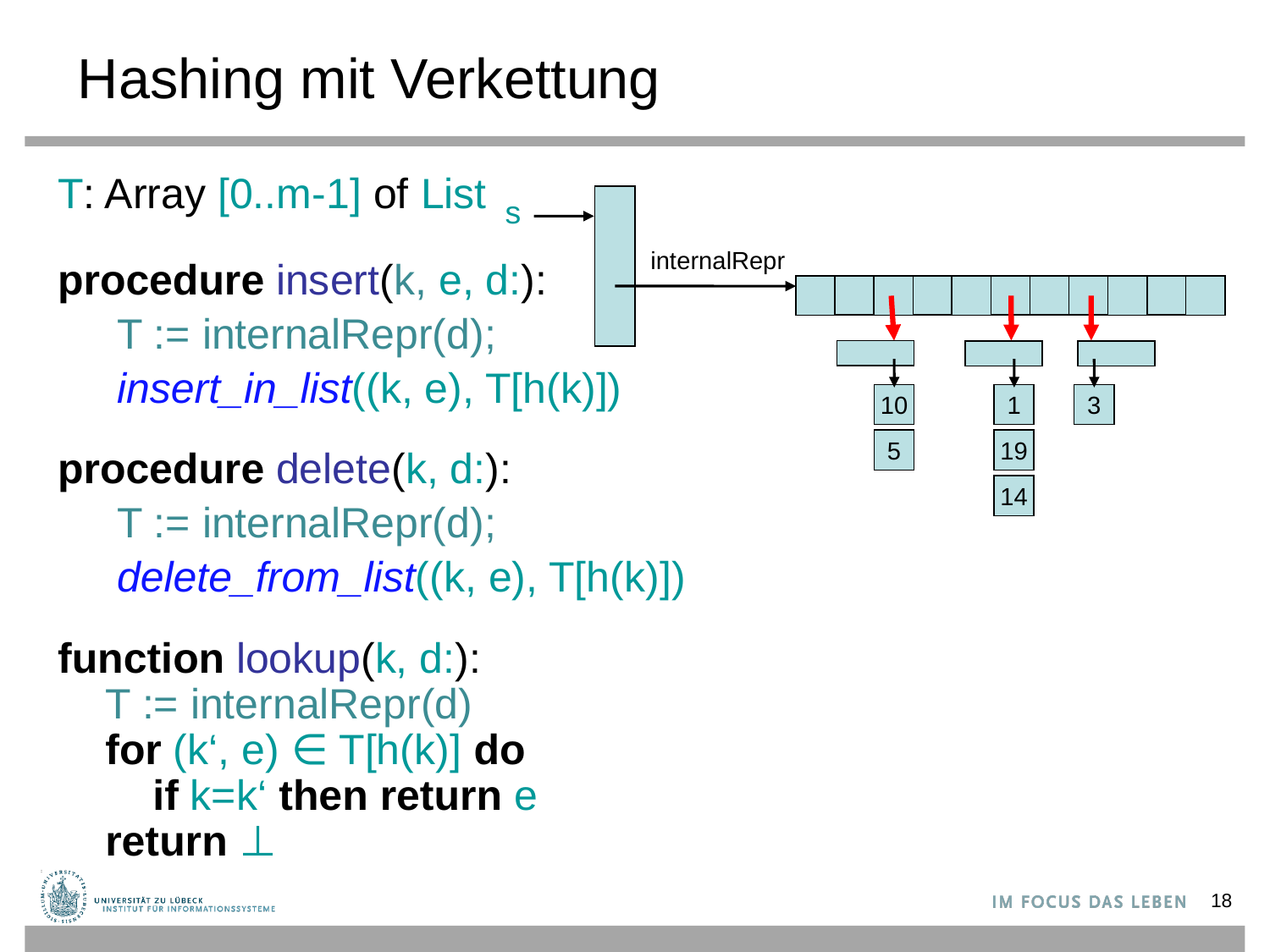

# Hashing mit Verkettung
T: Array [0..m-1] of List

procedure insert(k, e, d:):
     T := internalRepr(d);
     insert_in_list((k, e), T[h(k)])

procedure delete(k, d:):
     T := internalRepr(d);
     delete_from_list((k, e), T[h(k)])

function lookup(k, d:):
T := internalRepr(d)
for (k‘, e) ∈ T[h(k)] do
    if k=k‘ then return e
return ⊥

s

internalRepr

10
1
3
5
19
14
18